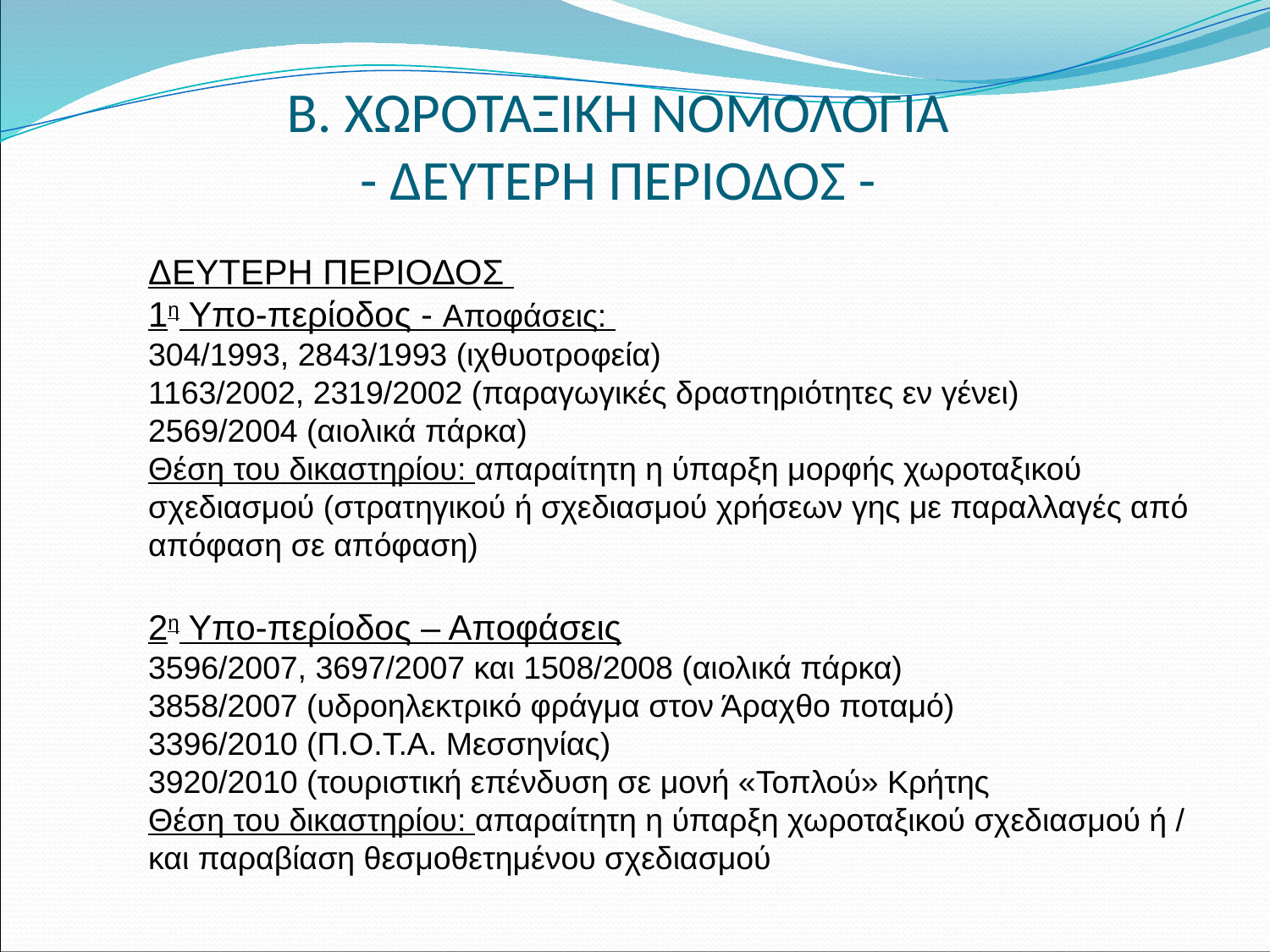

# Β. ΧΩΡΟΤΑΞΙΚΗ ΝΟΜΟΛΟΓΙΑ - ΔΕΥΤΕΡΗ ΠΕΡΙΟΔΟΣ -
ΔΕΥΤΕΡΗ ΠΕΡΙΟΔΟΣ
1η Υπο-περίοδος - Αποφάσεις:
304/1993, 2843/1993 (ιχθυοτροφεία)
1163/2002, 2319/2002 (παραγωγικές δραστηριότητες εν γένει)
2569/2004 (αιολικά πάρκα)
Θέση του δικαστηρίου: απαραίτητη η ύπαρξη μορφής χωροταξικού σχεδιασμού (στρατηγικού ή σχεδιασμού χρήσεων γης με παραλλαγές από απόφαση σε απόφαση)

2η Υπο-περίοδος – Αποφάσεις
3596/2007, 3697/2007 και 1508/2008 (αιολικά πάρκα)
3858/2007 (υδροηλεκτρικό φράγμα στον Άραχθο ποταμό)
3396/2010 (Π.Ο.Τ.Α. Μεσσηνίας)
3920/2010 (τουριστική επένδυση σε μονή «Τοπλού» Κρήτης
Θέση του δικαστηρίου: απαραίτητη η ύπαρξη χωροταξικού σχεδιασμού ή / και παραβίαση θεσμοθετημένου σχεδιασμού

.